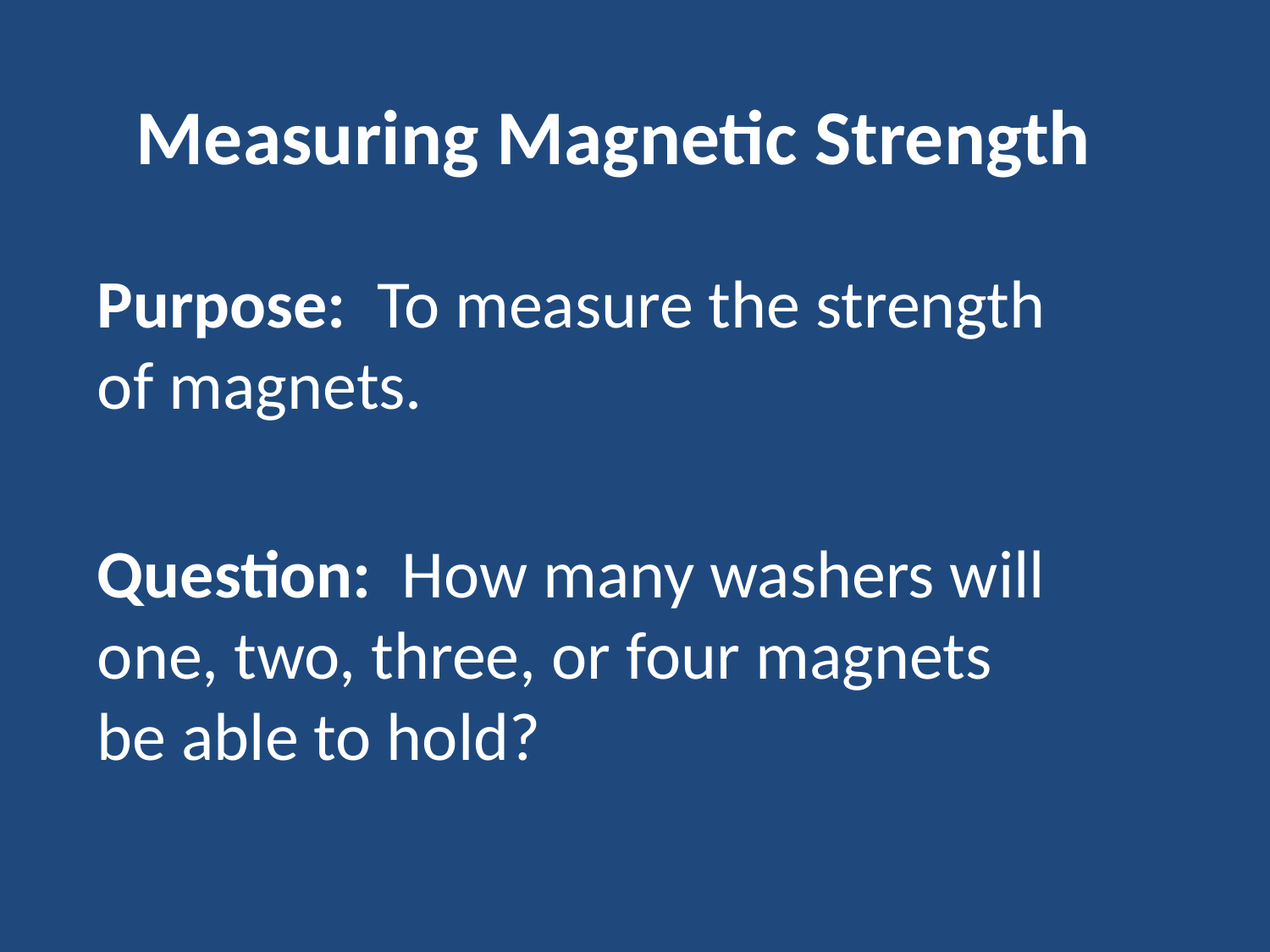

# Measuring Magnetic Strength
Purpose:  To measure the strength of magnets.

Question:  How many washers will one, two, three, or four magnets be able to hold?